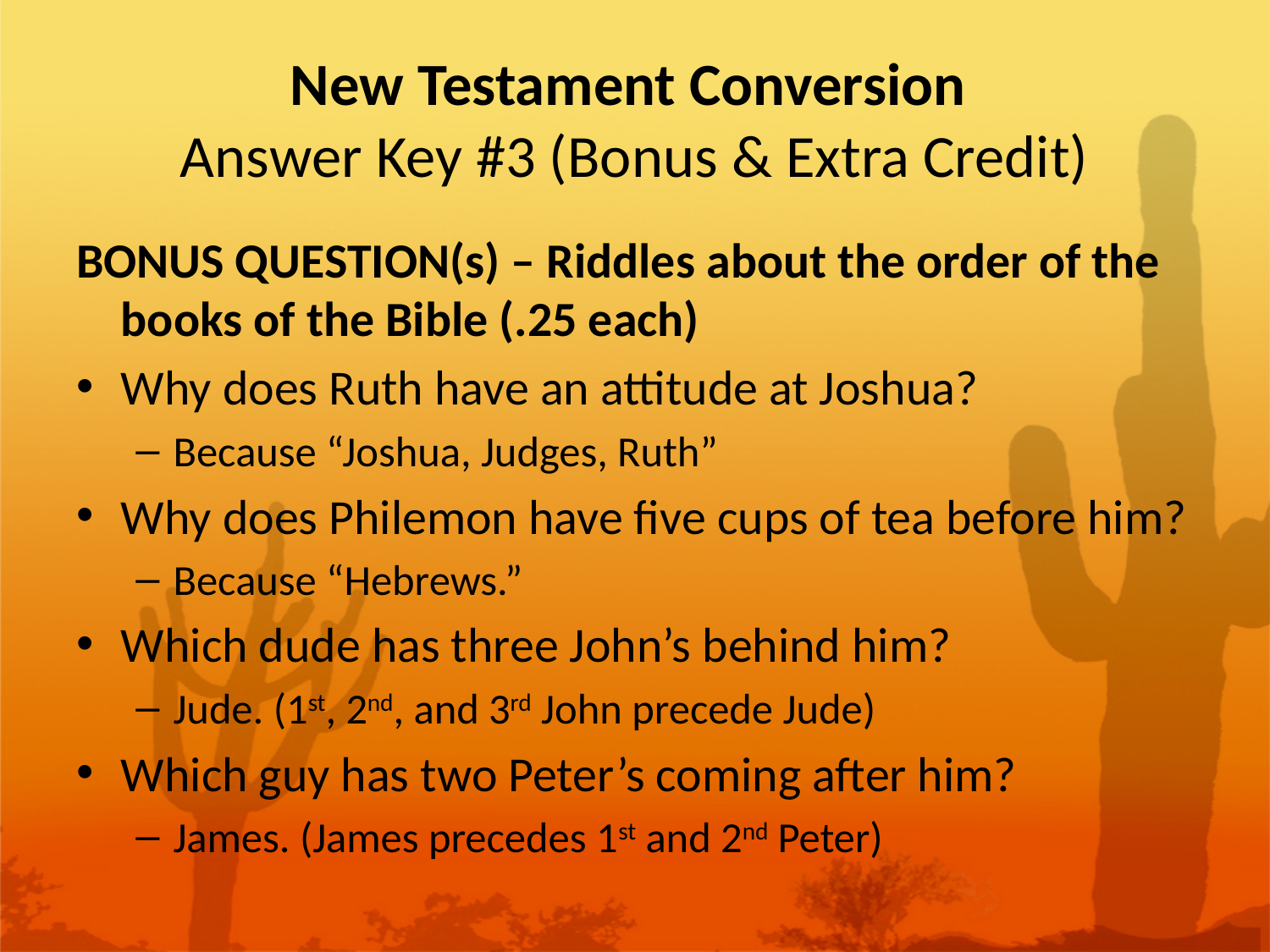

# New Testament Conversion Answer Key #3 (Bonus & Extra Credit)
BONUS QUESTION(s) – Riddles about the order of the books of the Bible (.25 each)
Why does Ruth have an attitude at Joshua?
Because “Joshua, Judges, Ruth”
Why does Philemon have five cups of tea before him?
Because “Hebrews.”
Which dude has three John’s behind him?
Jude. (1st, 2nd, and 3rd John precede Jude)
Which guy has two Peter’s coming after him?
James. (James precedes 1st and 2nd Peter)